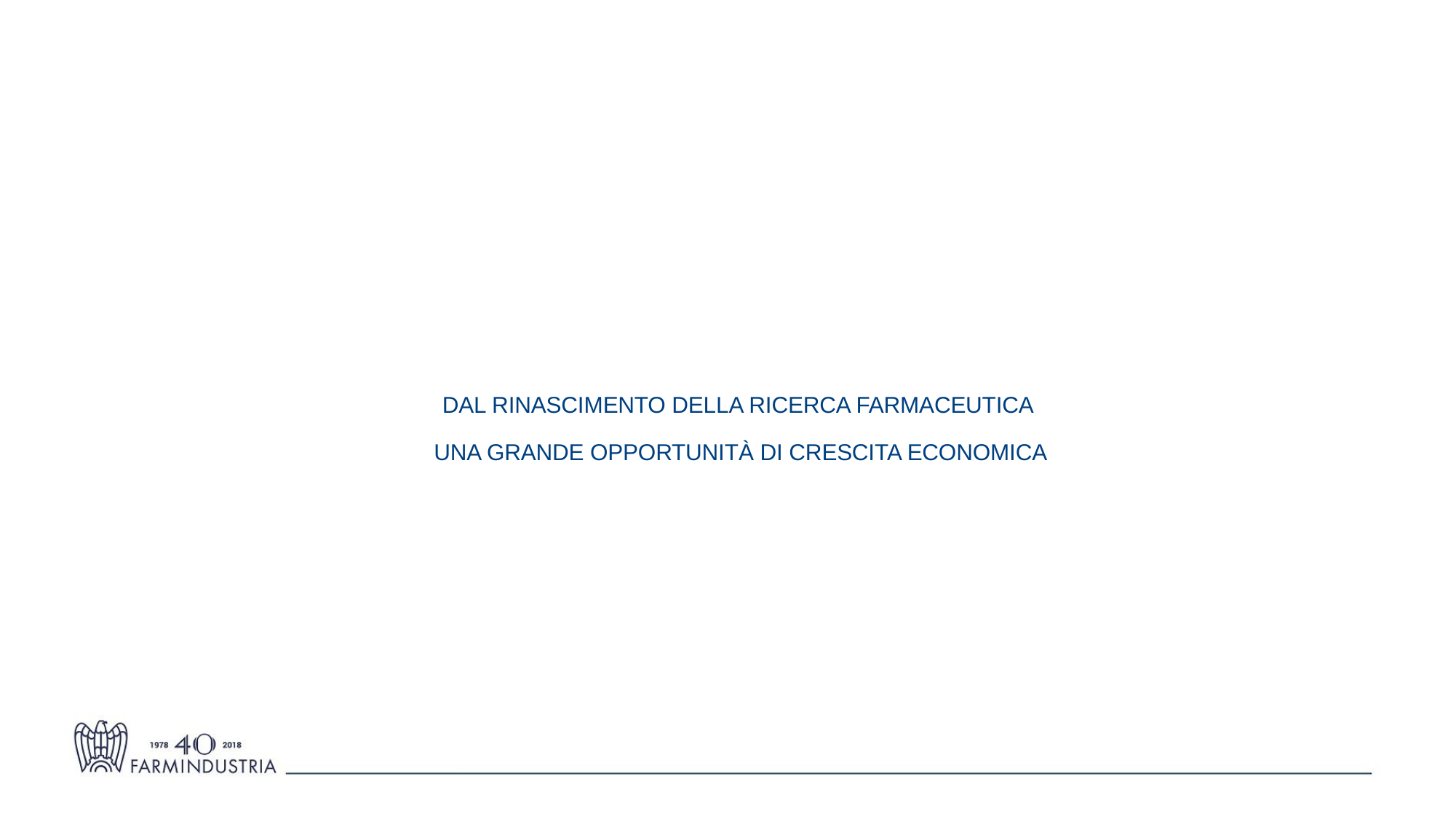

DAL RINASCIMENTO DELLA RICERCA FARMACEUTICA
UNA GRANDE OPPORTUNITà DI CRESCITA ECONOMICA